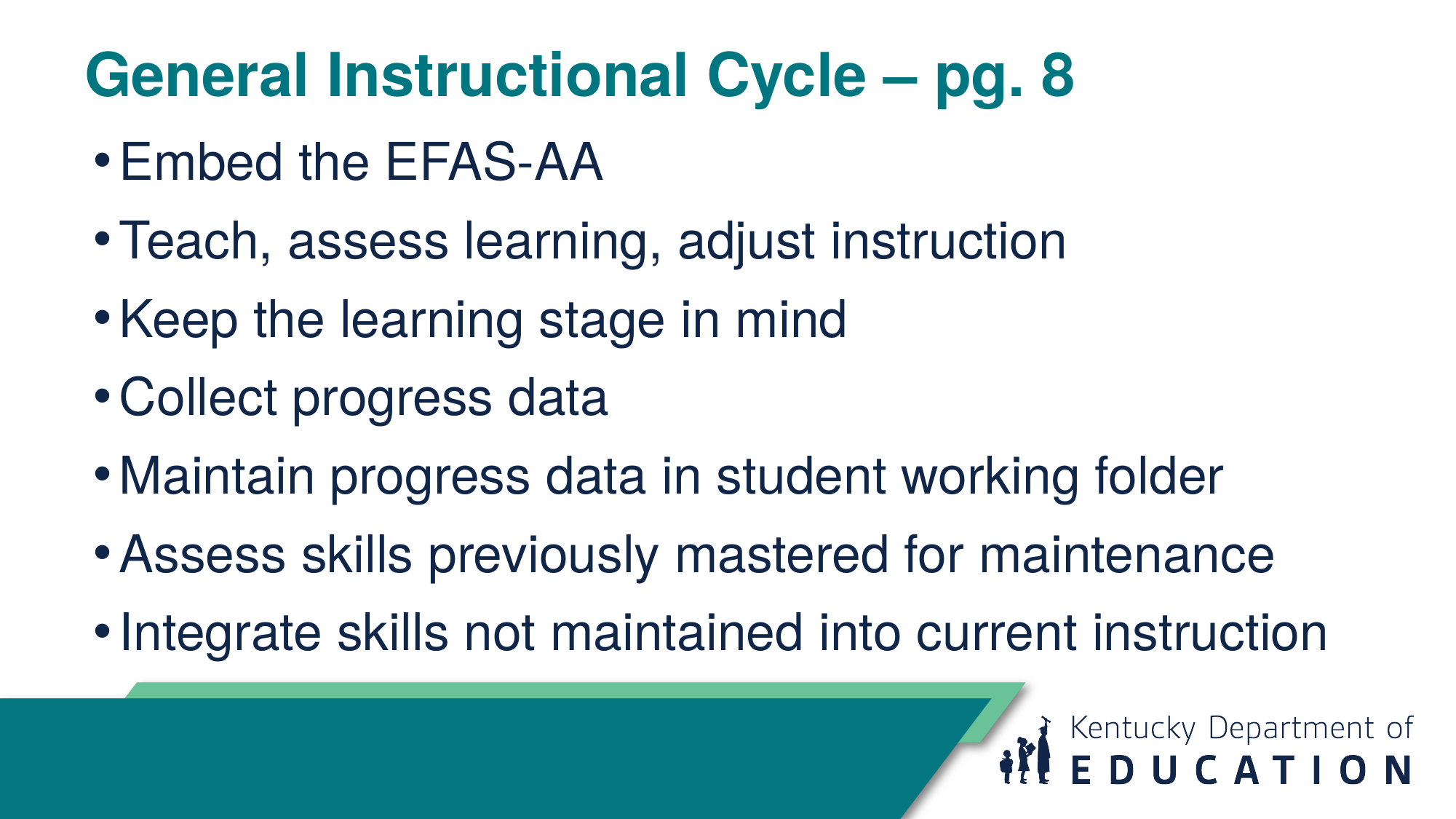

# General Instructional Cycle – pg. 8
Embed the EFAS-AA
Teach, assess learning, adjust instruction
Keep the learning stage in mind
Collect progress data
Maintain progress data in student working folder
Assess skills previously mastered for maintenance
Integrate skills not maintained into current instruction